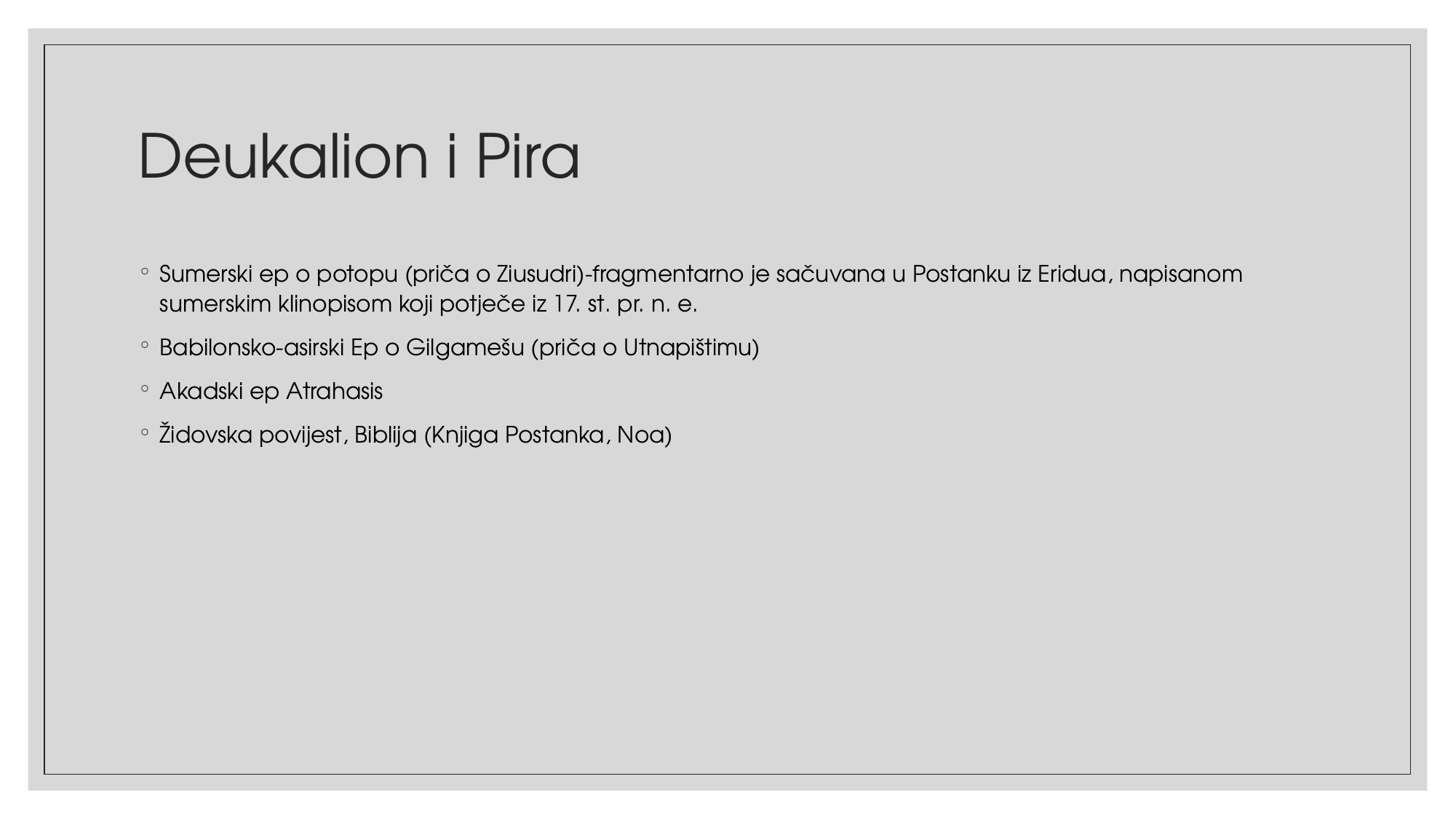

# Deukalion i Pira
Sumerski ep o potopu (priča o Ziusudri)-fragmentarno je sačuvana u Postanku iz Eridua, napisanom sumerskim klinopisom koji potječe iz 17. st. pr. n. e.
Babilonsko-asirski Ep o Gilgamešu (priča o Utnapištimu)
Akadski ep Atrahasis
Židovska povijest, Biblija (Knjiga Postanka, Noa)